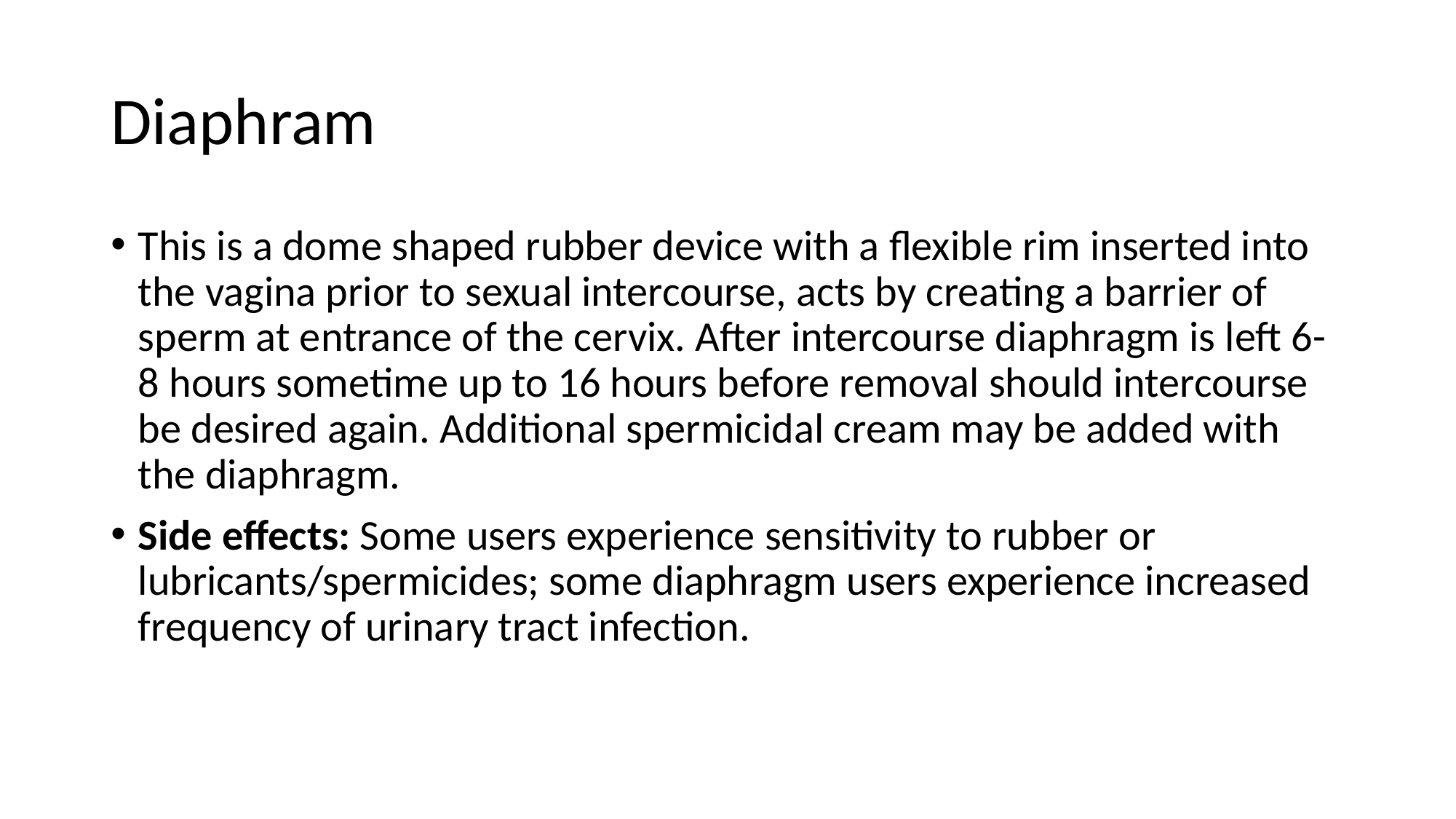

# Diaphram
This is a dome shaped rubber device with a flexible rim inserted into the vagina prior to sexual intercourse, acts by creating a barrier of sperm at entrance of the cervix. After intercourse diaphragm is left 6-8 hours sometime up to 16 hours before removal should intercourse be desired again. Additional spermicidal cream may be added with the diaphragm.
Side effects: Some users experience sensitivity to rubber or lubricants/spermicides; some diaphragm users experience increased frequency of urinary tract infection.